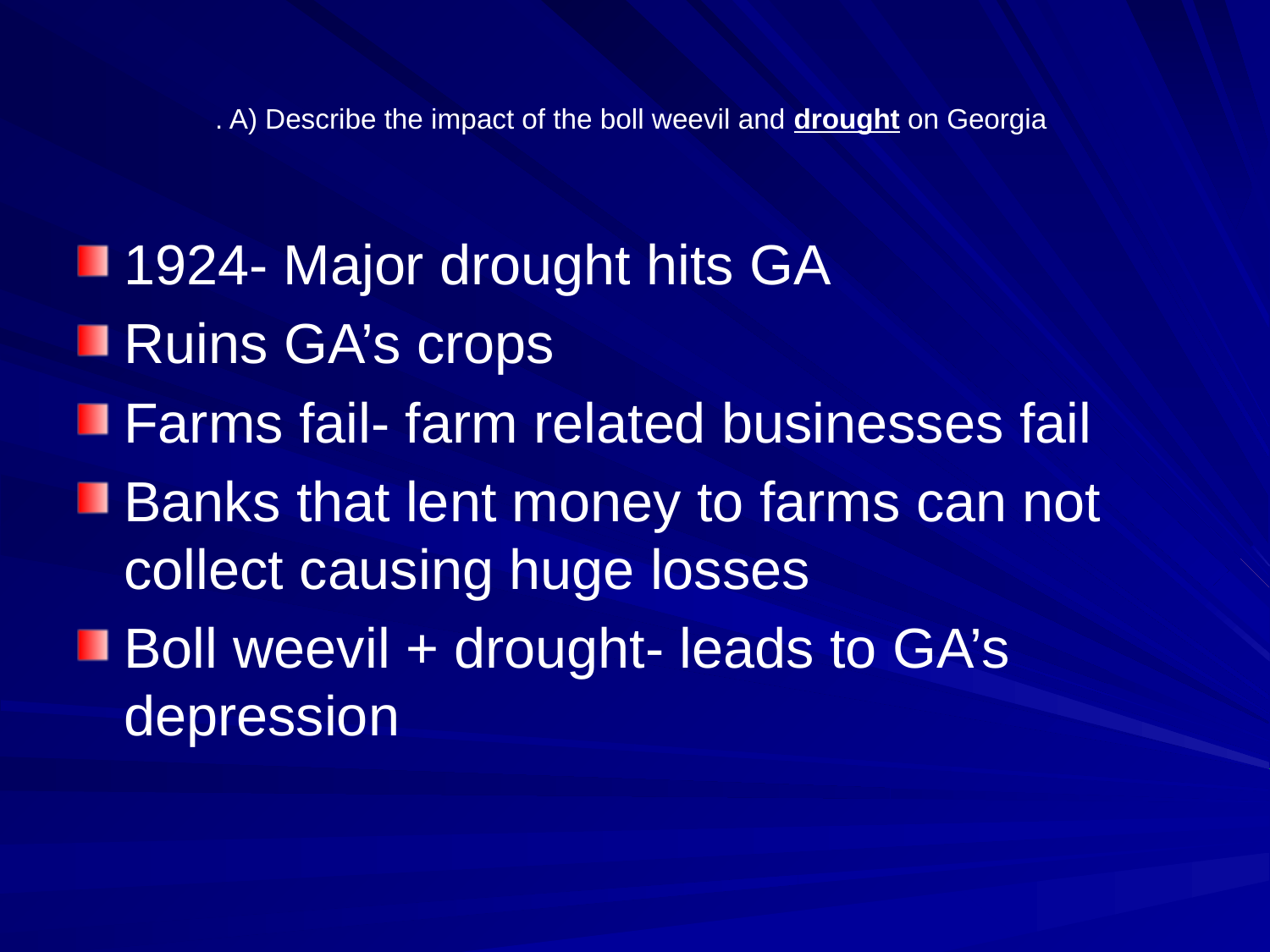

# . A) Describe the impact of the boll weevil and drought on Georgia
1924- Major drought hits GA
Ruins GA’s crops
Farms fail- farm related businesses fail
Banks that lent money to farms can not collect causing huge losses
Boll weevil + drought- leads to GA’s depression